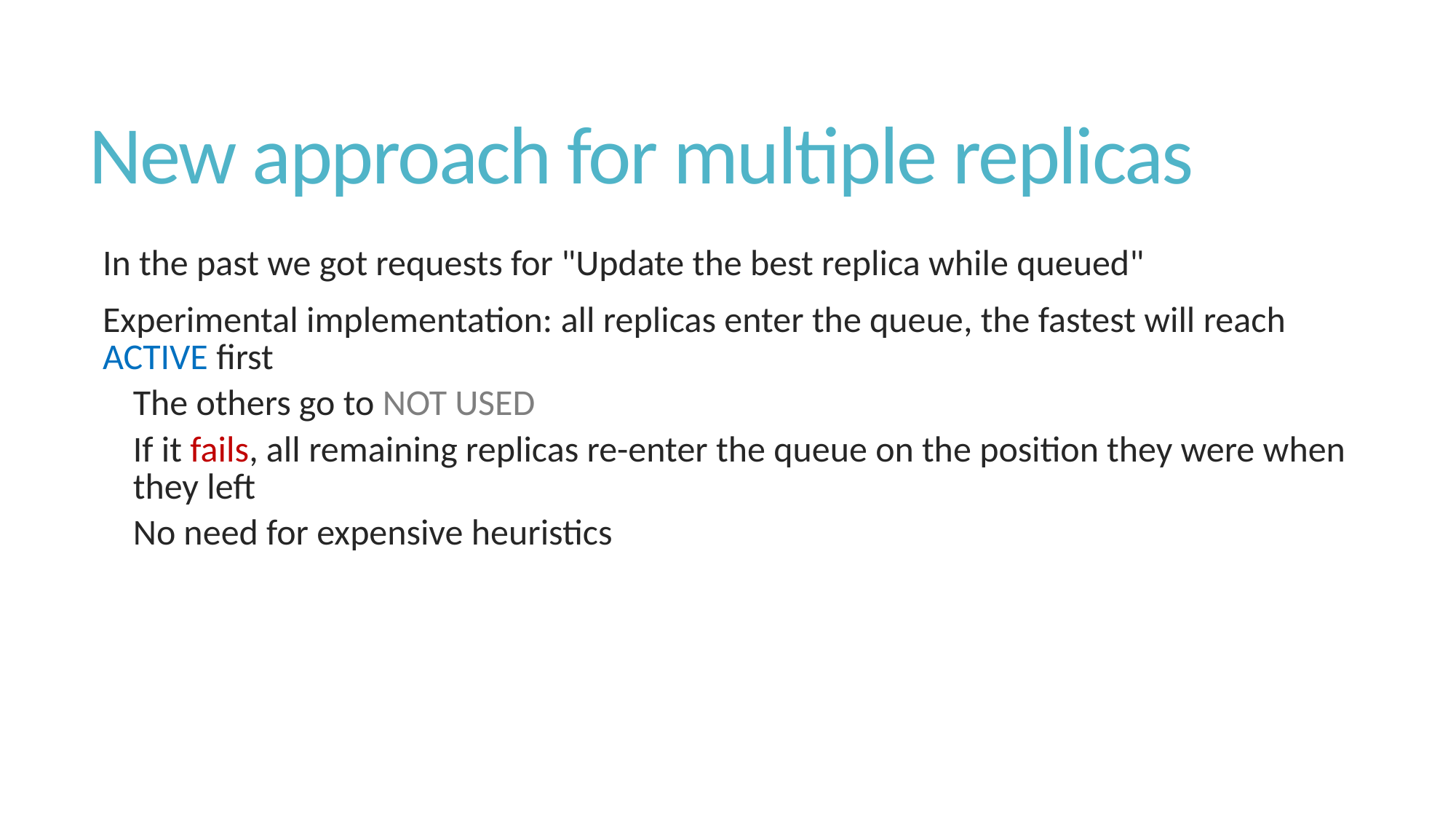

# New approach for multiple replicas
In the past we got requests for "Update the best replica while queued"
Experimental implementation: all replicas enter the queue, the fastest will reach ACTIVE first
The others go to NOT USED
If it fails, all remaining replicas re-enter the queue on the position they were when they left
No need for expensive heuristics